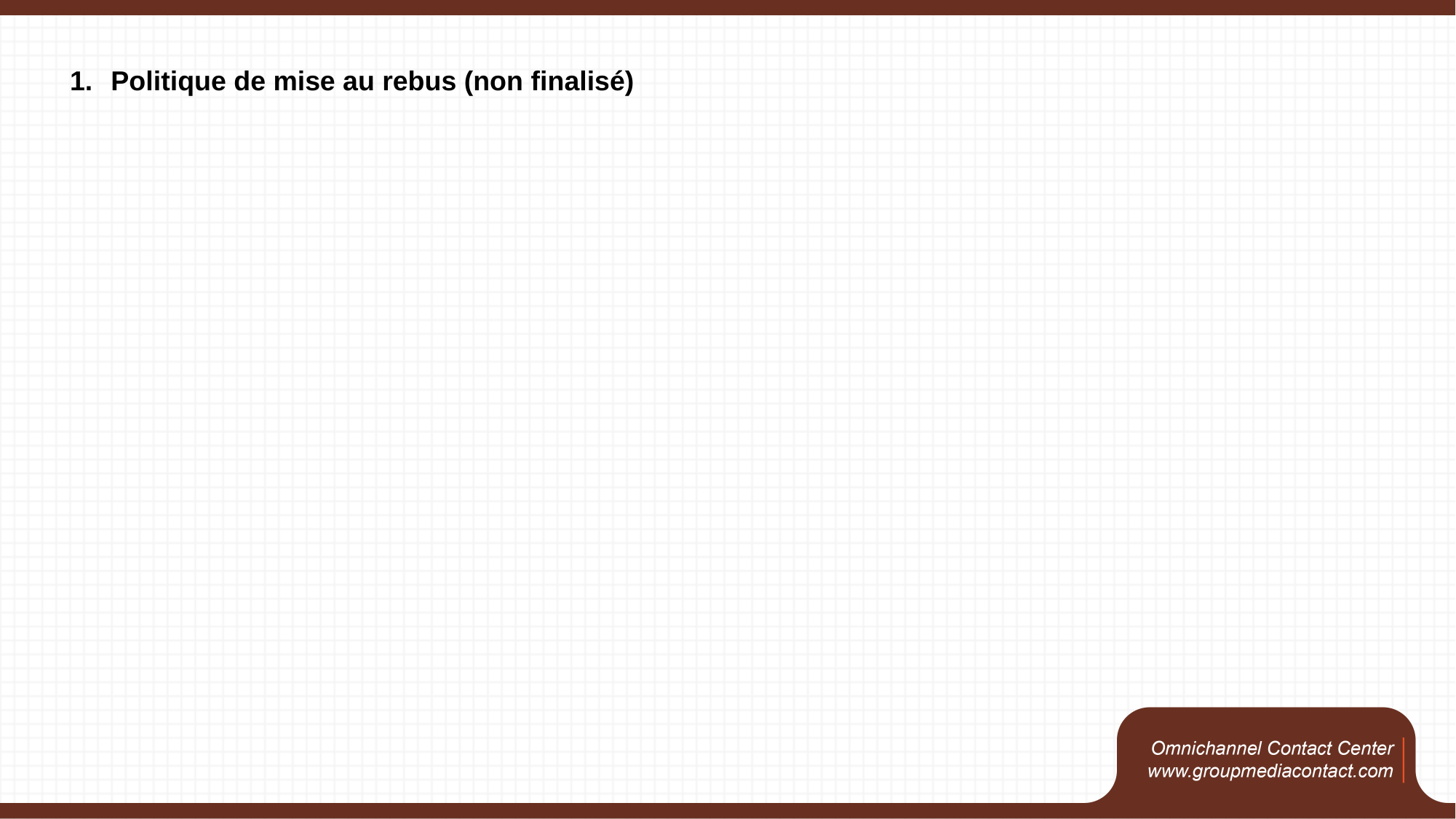

Politique de mise au rebus (non finalisé)